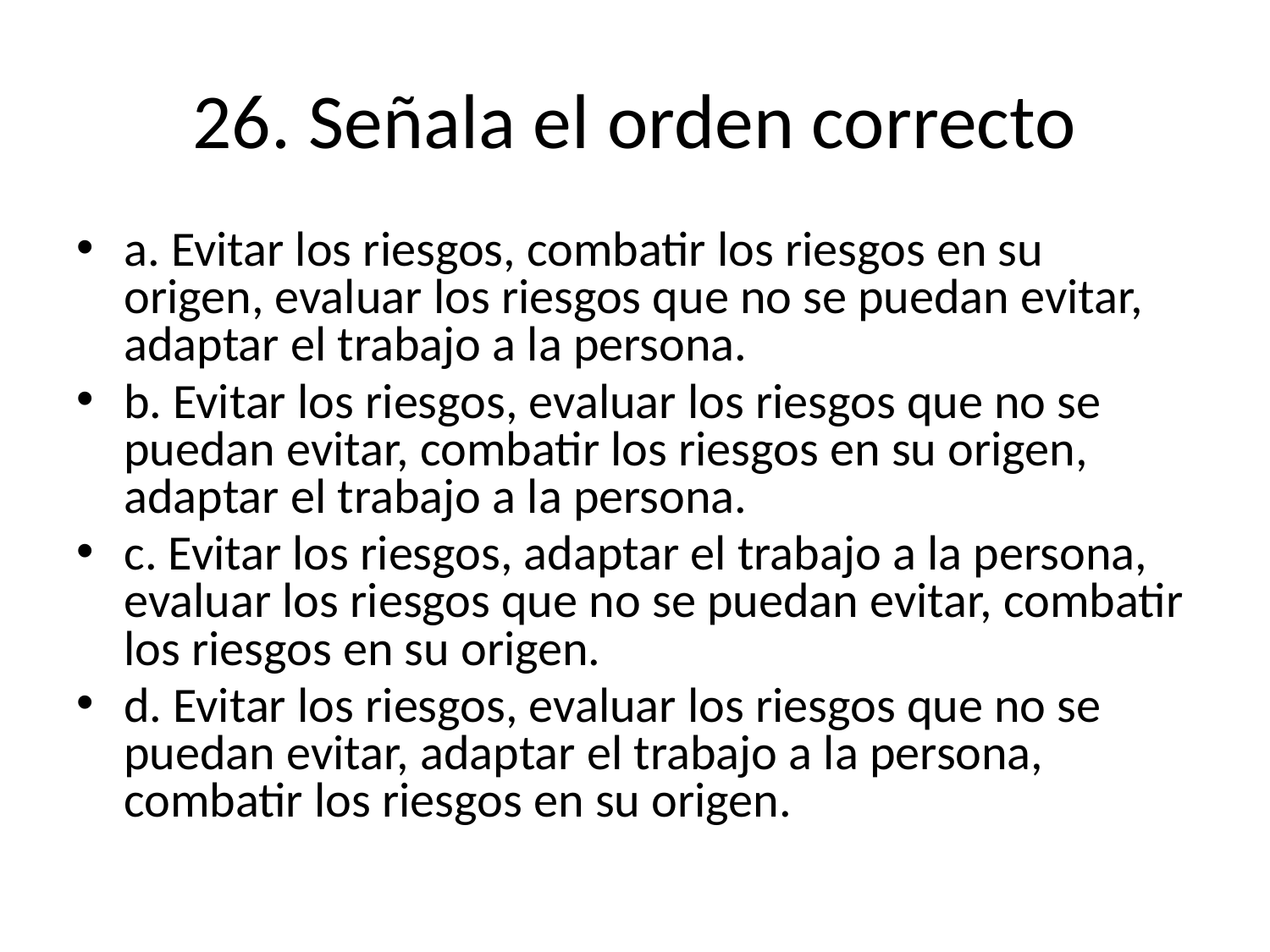

# 26. Señala el orden correcto
a. Evitar los riesgos, combatir los riesgos en su origen, evaluar los riesgos que no se puedan evitar, adaptar el trabajo a la persona.
b. Evitar los riesgos, evaluar los riesgos que no se puedan evitar, combatir los riesgos en su origen, adaptar el trabajo a la persona.
c. Evitar los riesgos, adaptar el trabajo a la persona, evaluar los riesgos que no se puedan evitar, combatir los riesgos en su origen.
d. Evitar los riesgos, evaluar los riesgos que no se puedan evitar, adaptar el trabajo a la persona, combatir los riesgos en su origen.